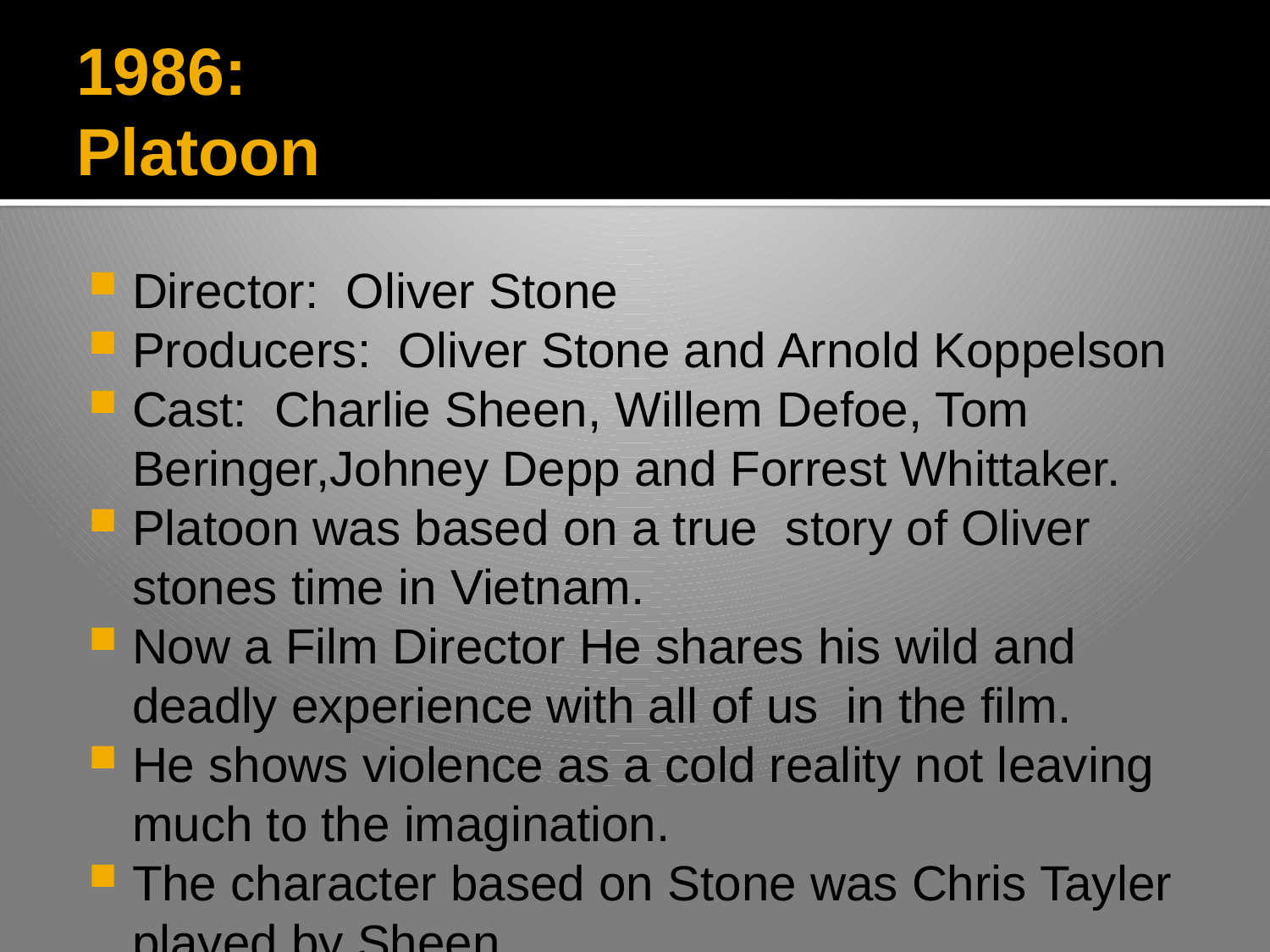

# 1986: Platoon
Director:  Oliver Stone
Producers:  Oliver Stone and Arnold Koppelson
Cast:  Charlie Sheen, Willem Defoe, Tom Beringer,Johney Depp and Forrest Whittaker.
Platoon was based on a true  story of Oliver stones time in Vietnam.
Now a Film Director He shares his wild and deadly experience with all of us  in the film.
He shows violence as a cold reality not leaving much to the imagination.
The character based on Stone was Chris Tayler played by Sheen.